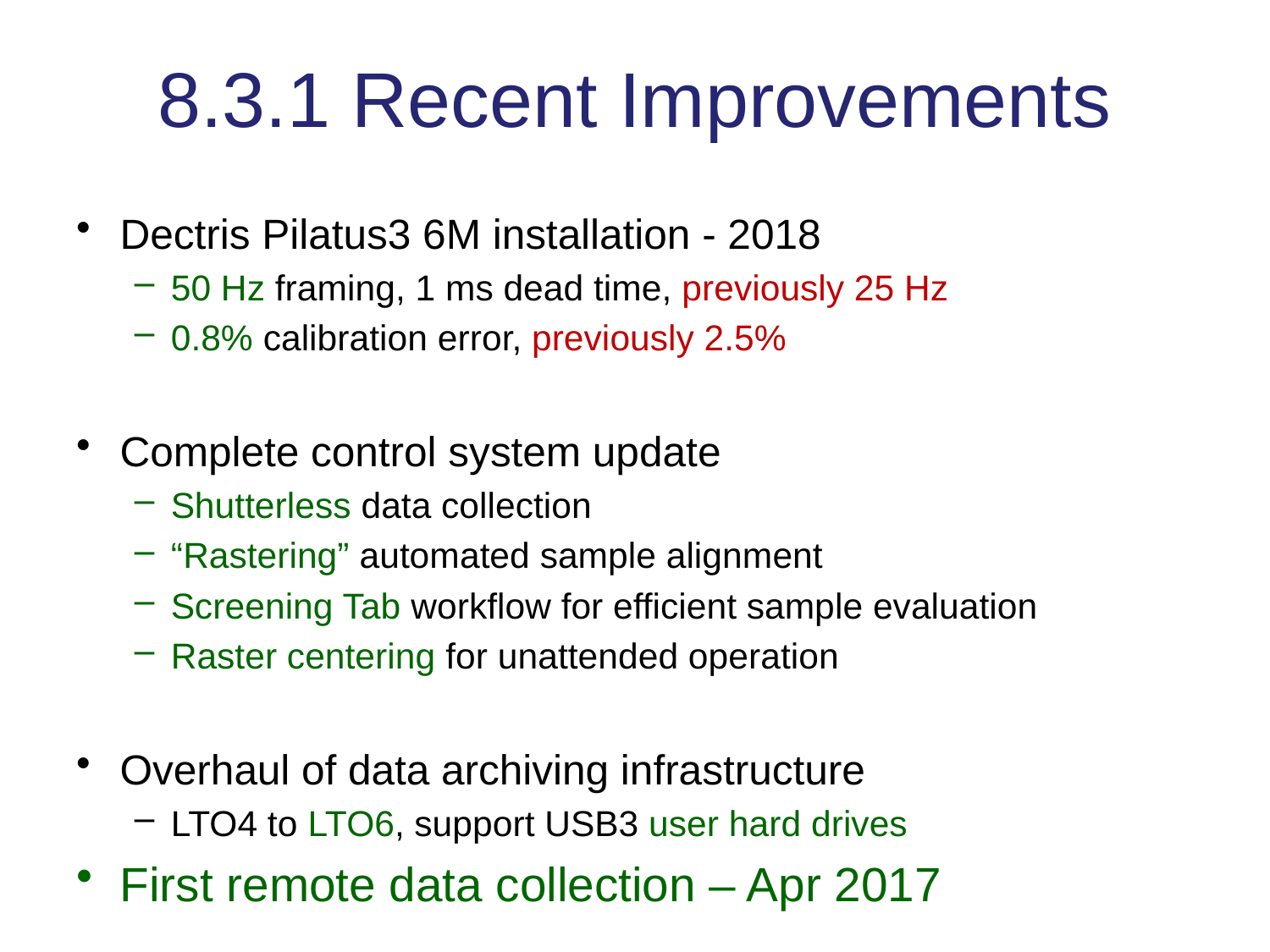

# 8.3.1 Recent Improvements
Dectris Pilatus3 6M installation - 2018
50 Hz framing, 1 ms dead time, previously 25 Hz
0.8% calibration error, previously 2.5%

Complete control system update
Shutterless data collection
“Rastering” automated sample alignment
Screening Tab workflow for efficient sample evaluation
Raster centering for unattended operation

Overhaul of data archiving infrastructure
LTO4 to LTO6, support USB3 user hard drives
First remote data collection – Apr 2017